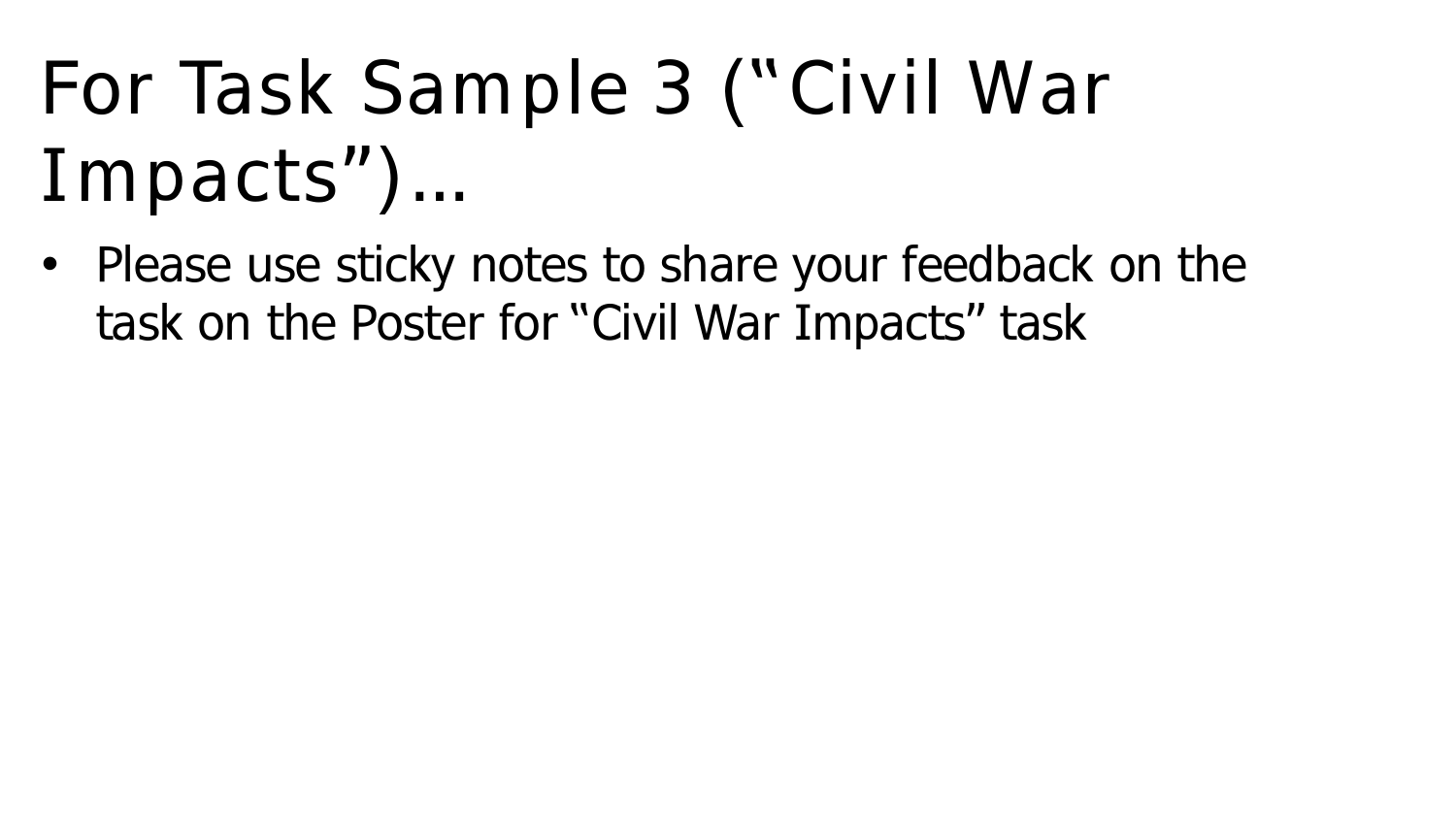

# For Task Sample 3 (“Civil War Impacts”)…
Please use sticky notes to share your feedback on the task on the Poster for “Civil War Impacts” task